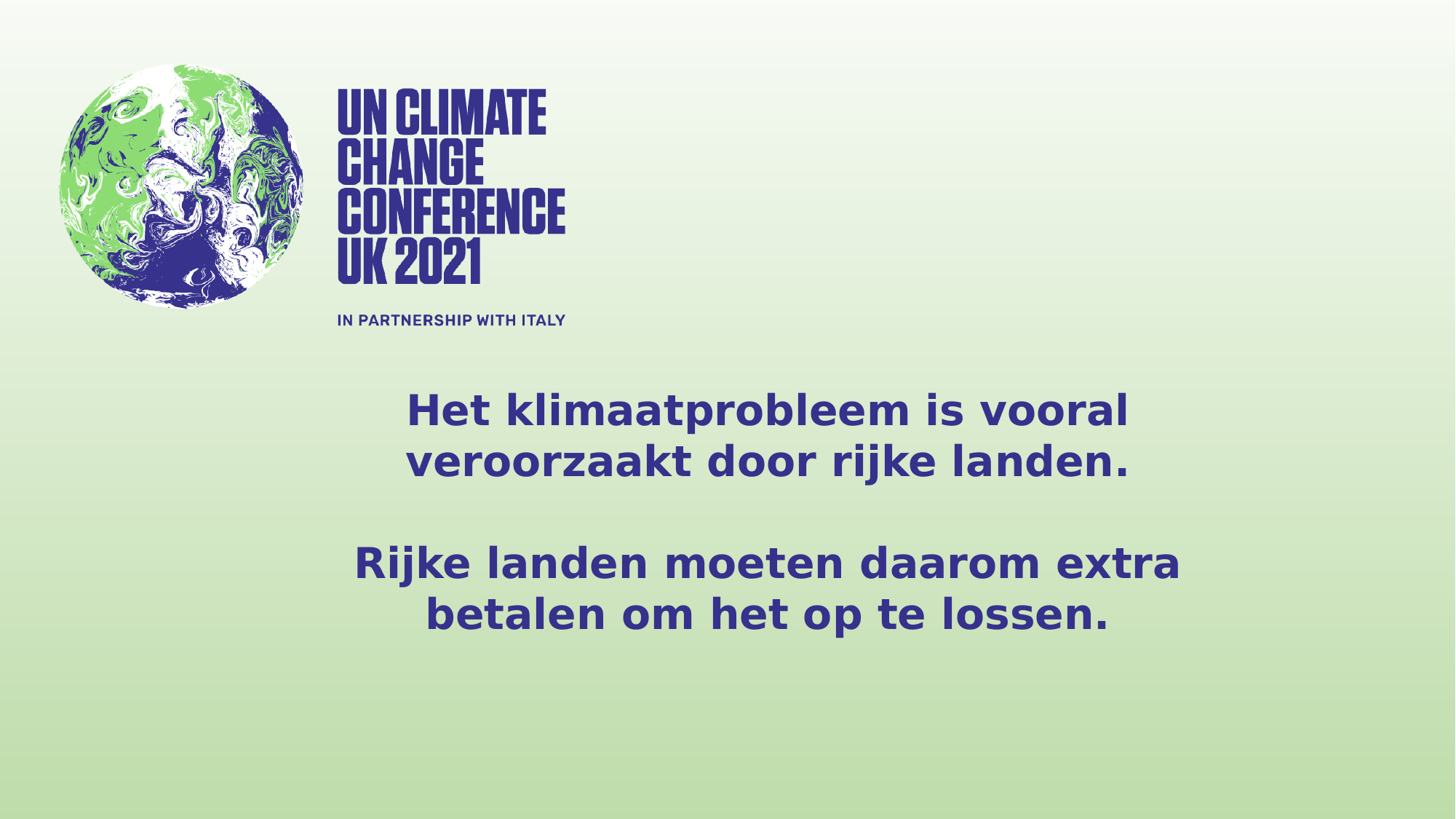

Het klimaatprobleem is vooral veroorzaakt door rijke landen.

Rijke landen moeten daarom extra betalen om het op te lossen.